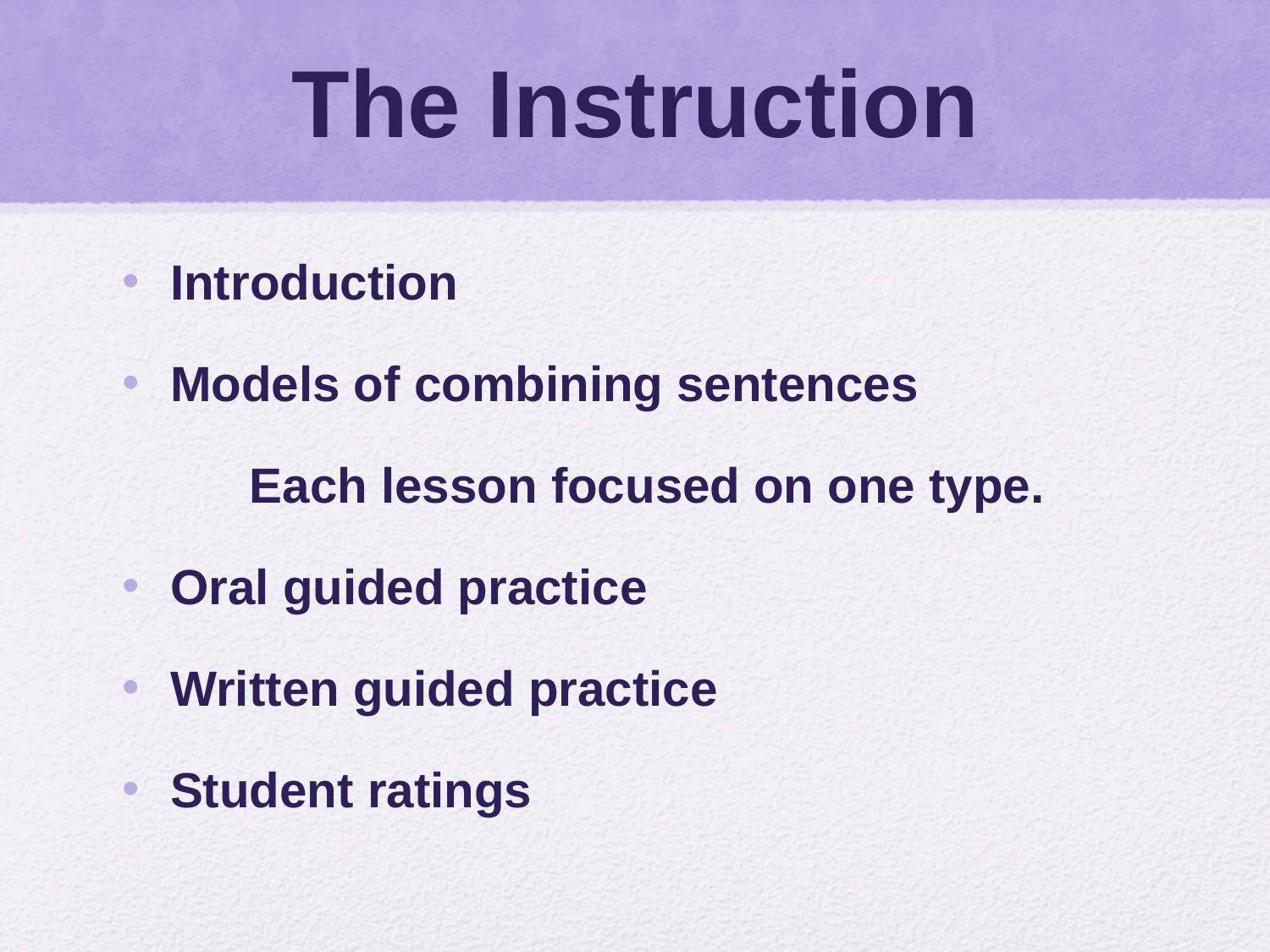

# The Instruction
Introduction
Models of combining sentences
	Each lesson focused on one type.
Oral guided practice
Written guided practice
Student ratings